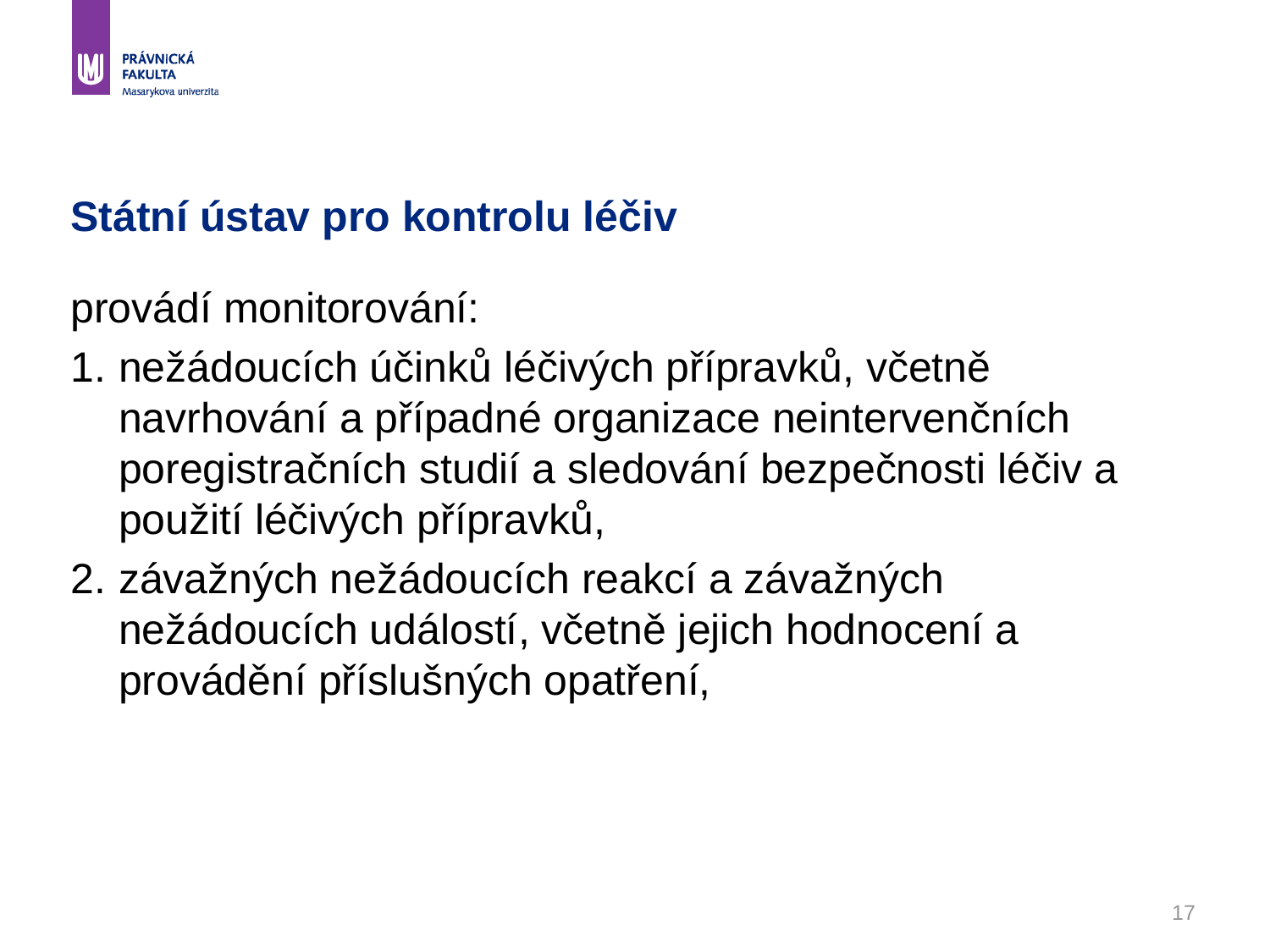

# Státní ústav pro kontrolu léčiv
provádí monitorování:
1. 	nežádoucích účinků léčivých přípravků, včetně navrhování a případné organizace neintervenčních poregistračních studií a sledování bezpečnosti léčiv a použití léčivých přípravků,
2. 	závažných nežádoucích reakcí a závažných nežádoucích událostí, včetně jejich hodnocení a provádění příslušných opatření,
17